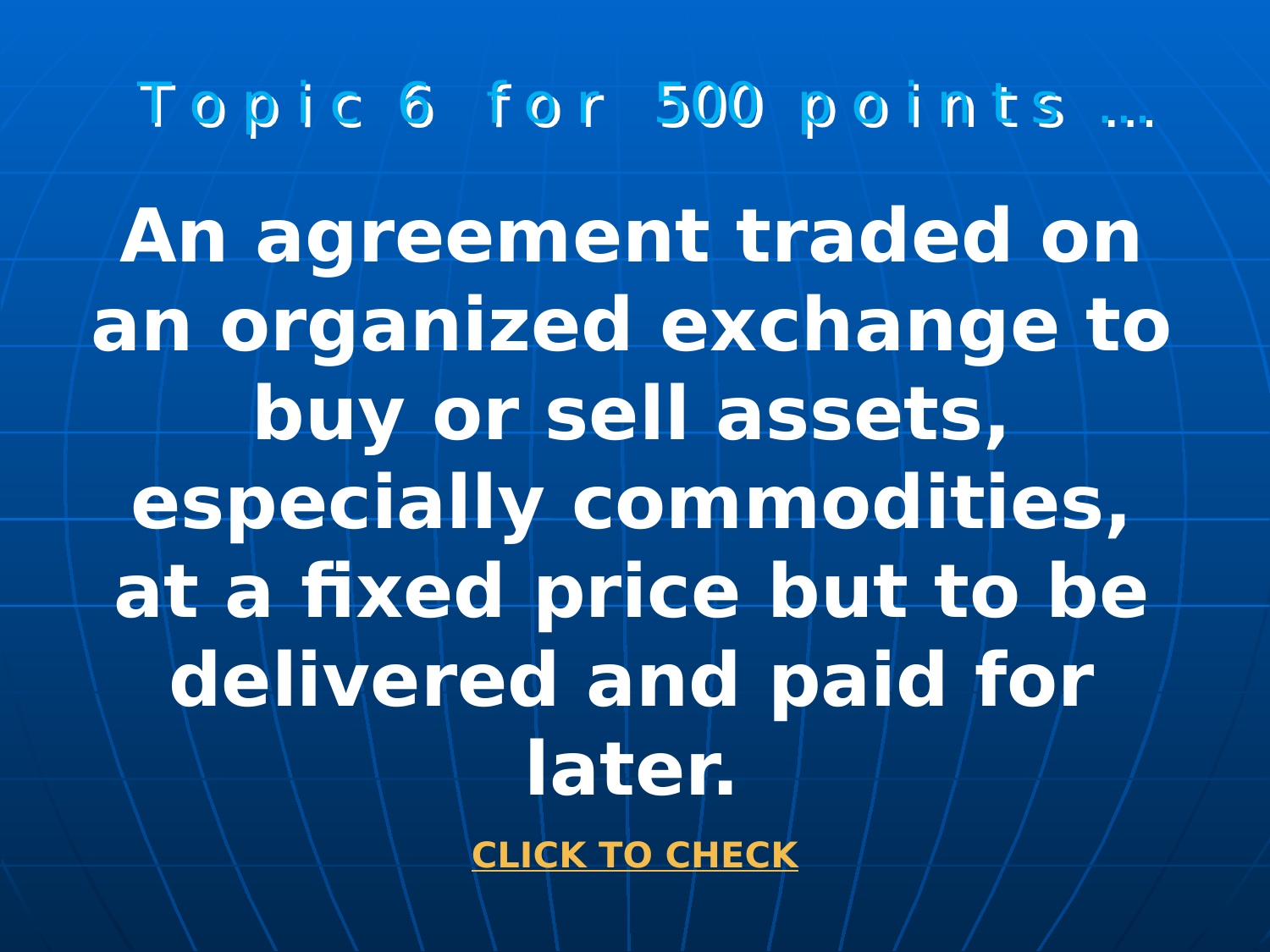

T o p i c  6   f o r   500  p o i n t s  …
An agreement traded on an organized exchange to buy or sell assets, especially commodities, at a fixed price but to be delivered and paid for later.

CLICK TO CHECK